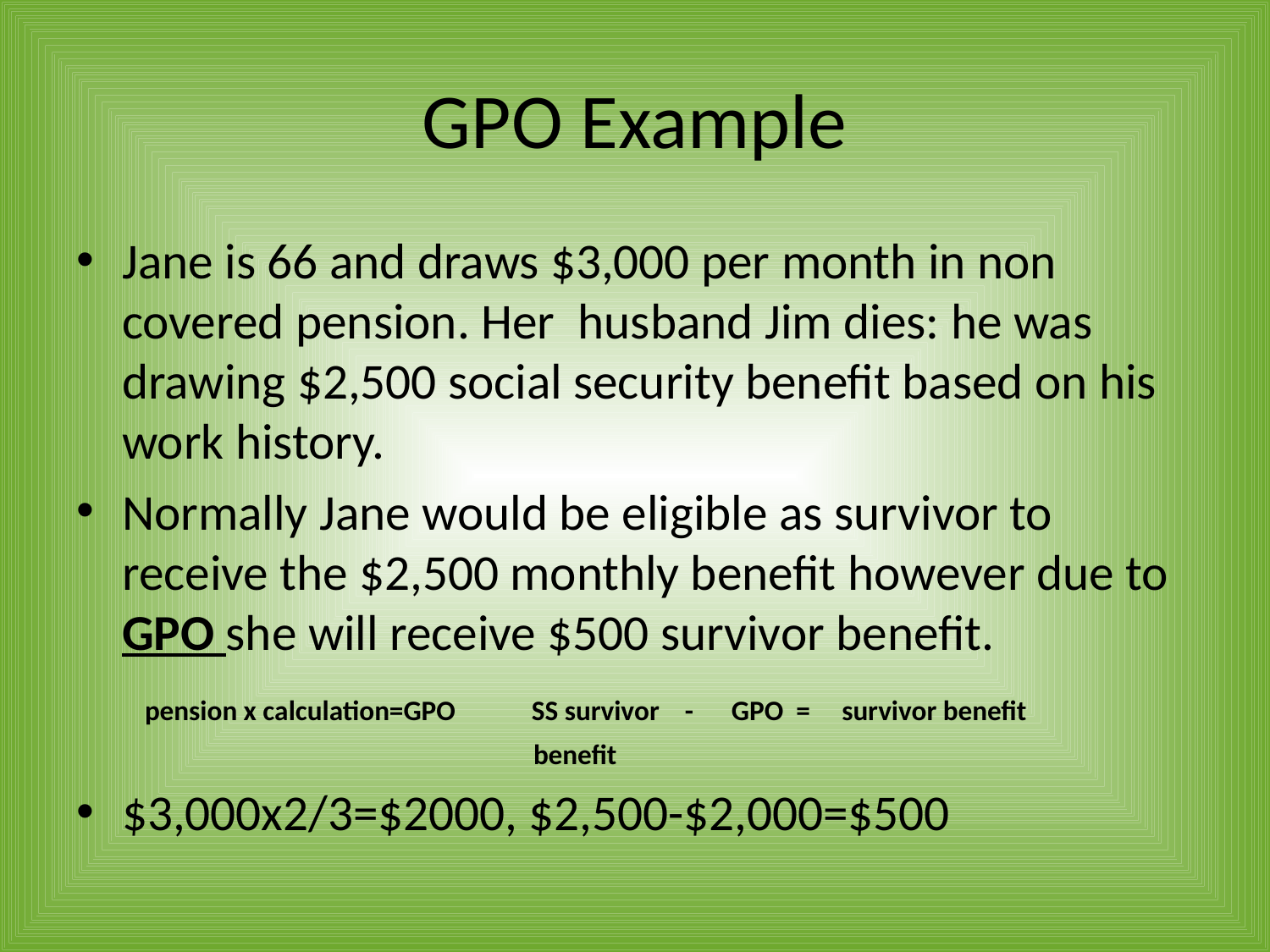

# GPO Example
Jane is 66 and draws $3,000 per month in non covered pension. Her  husband Jim dies: he was drawing $2,500 social security benefit based on his work history.
Normally Jane would be eligible as survivor to receive the $2,500 monthly benefit however due to GPO she will receive $500 survivor benefit.
      pension x calculation=GPO            SS survivor    -      GPO  =     survivor benefit
                                                                        benefit
$3,000x2/3=$2000, $2,500-$2,000=$500